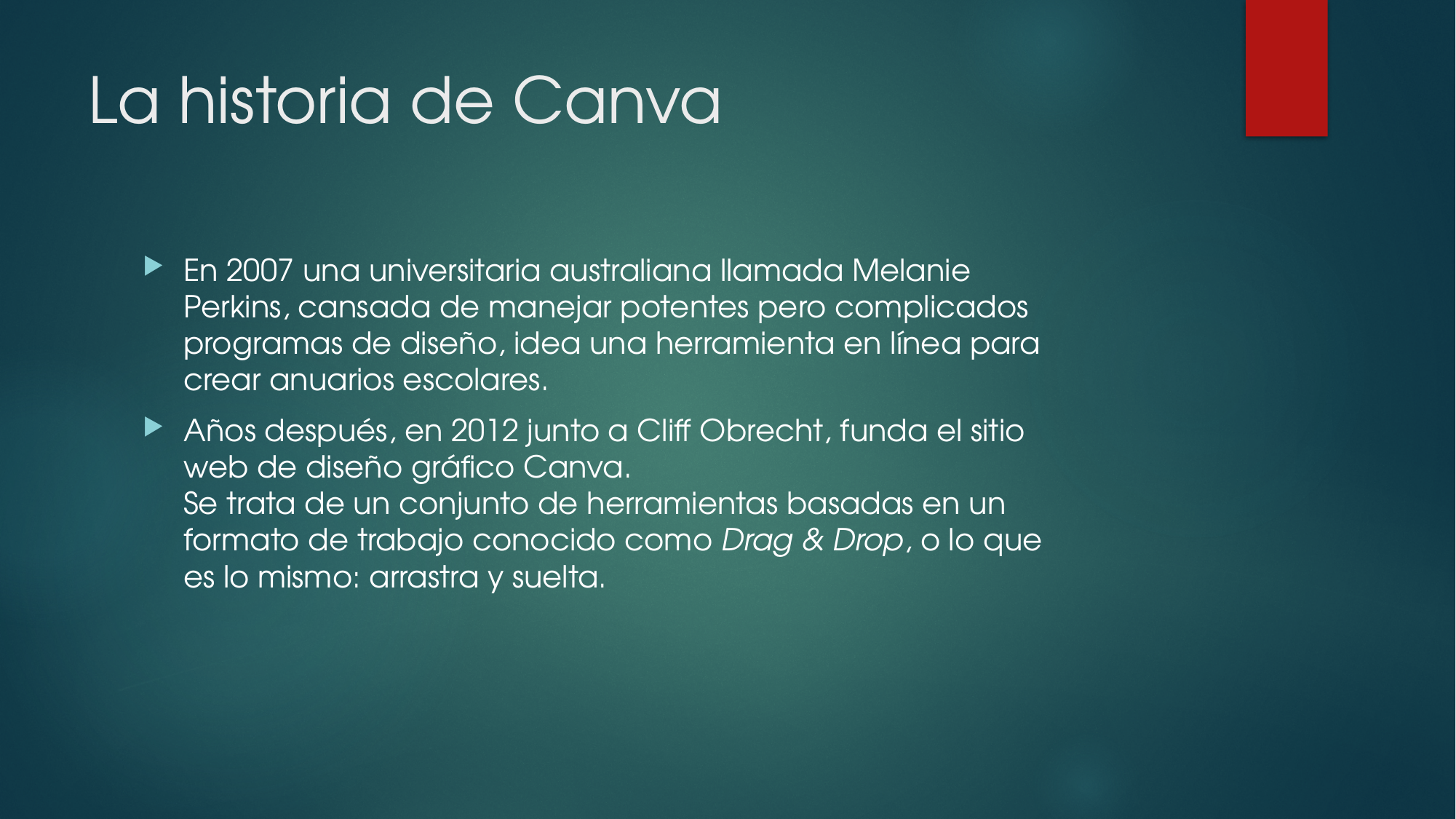

# La historia de Canva
En 2007 una universitaria australiana llamada Melanie
Perkins, cansada de manejar potentes pero complicados
programas de diseño, idea una herramienta en línea para
crear anuarios escolares.
Años después, en 2012 junto a Cliff Obrecht, funda el sitio
web de diseño gráfico Canva.
Se trata de un conjunto de herramientas basadas en un
formato de trabajo conocido como Drag & Drop, o lo que
es lo mismo: arrastra y suelta.